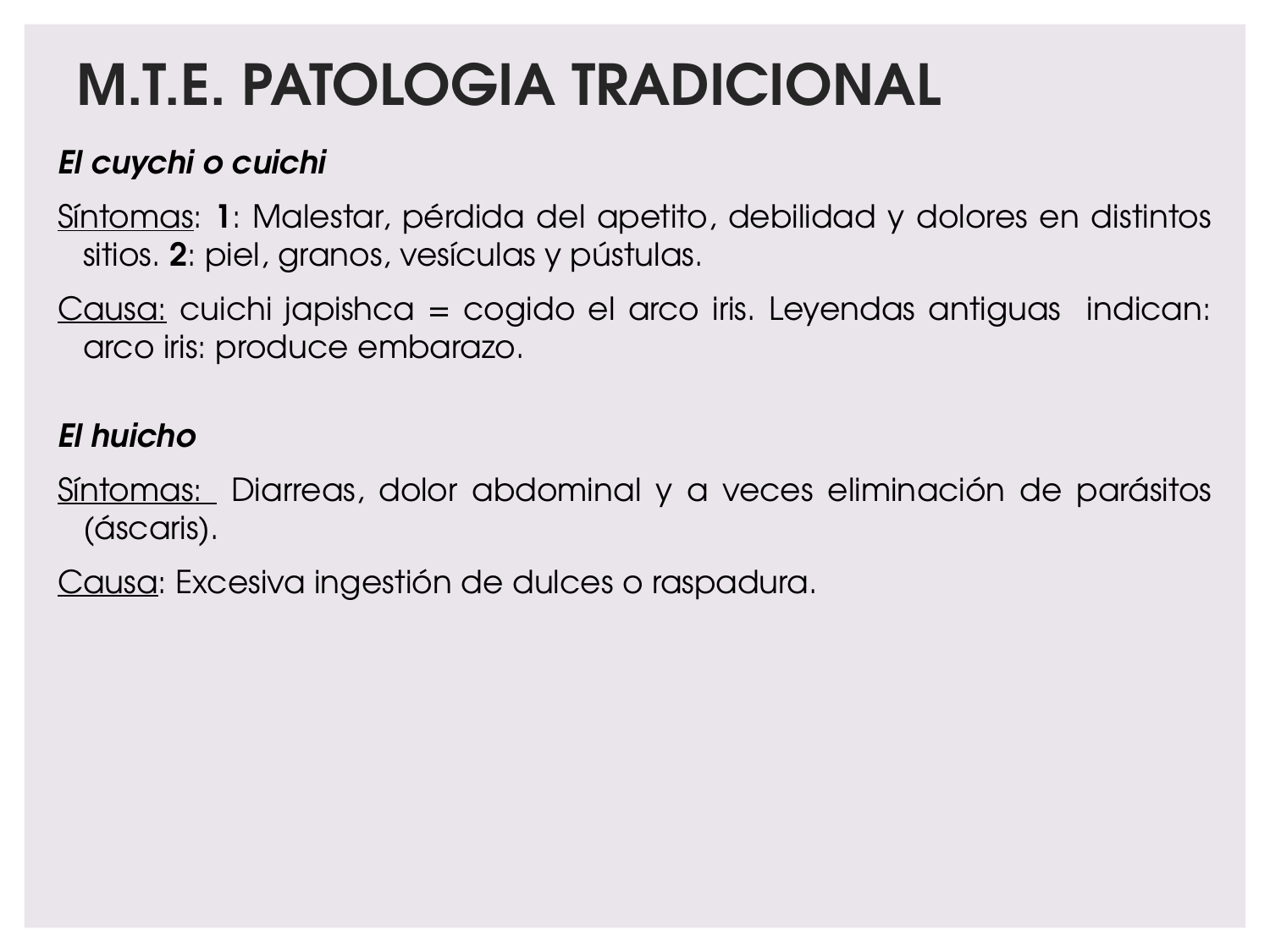

# M.T.E. PATOLOGIA TRADICIONAL
El cuychi o cuichi
Síntomas: 1: Malestar, pérdida del apetito, debilidad y dolores en distintos sitios. 2: piel, granos, vesículas y pústulas.
Causa: cuichi japishca = cogido el arco iris. Leyendas antiguas  indican: arco iris: produce embarazo.

El huicho
Síntomas:  Diarreas, dolor abdominal y a veces eliminación de parásitos (áscaris).
Causa: Excesiva ingestión de dulces o raspadura.